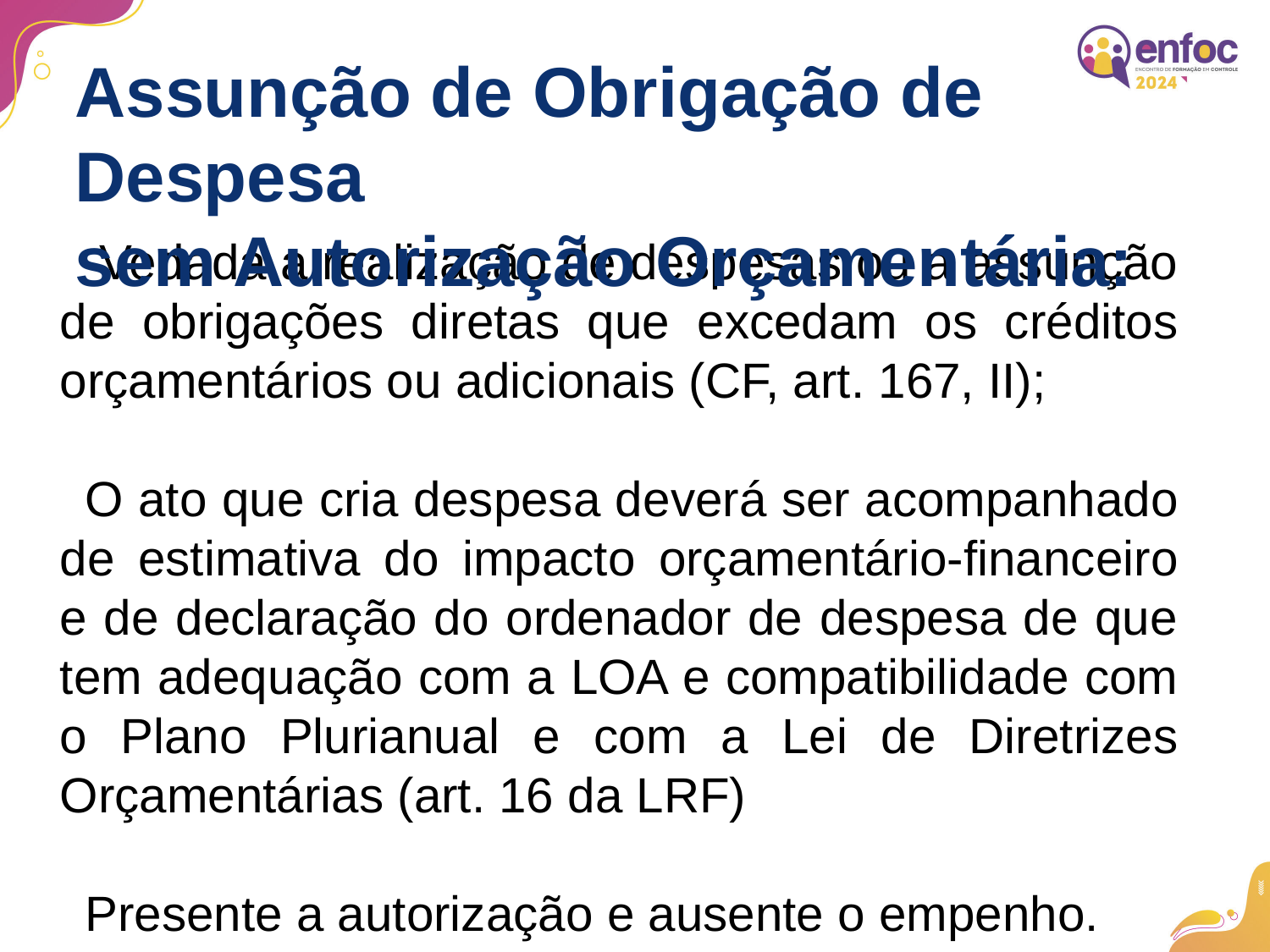

Assunção de Obrigação de Despesa
sem Autorização Orçamentária:
 Vedada a realização de despesas ou a assunção de obrigações diretas que excedam os créditos orçamentários ou adicionais (CF, art. 167, II);

O ato que cria despesa deverá ser acompanhado de estimativa do impacto orçamentário-financeiro e de declaração do ordenador de despesa de que tem adequação com a LOA e compatibilidade com o Plano Plurianual e com a Lei de Diretrizes Orçamentárias (art. 16 da LRF)

Presente a autorização e ausente o empenho.